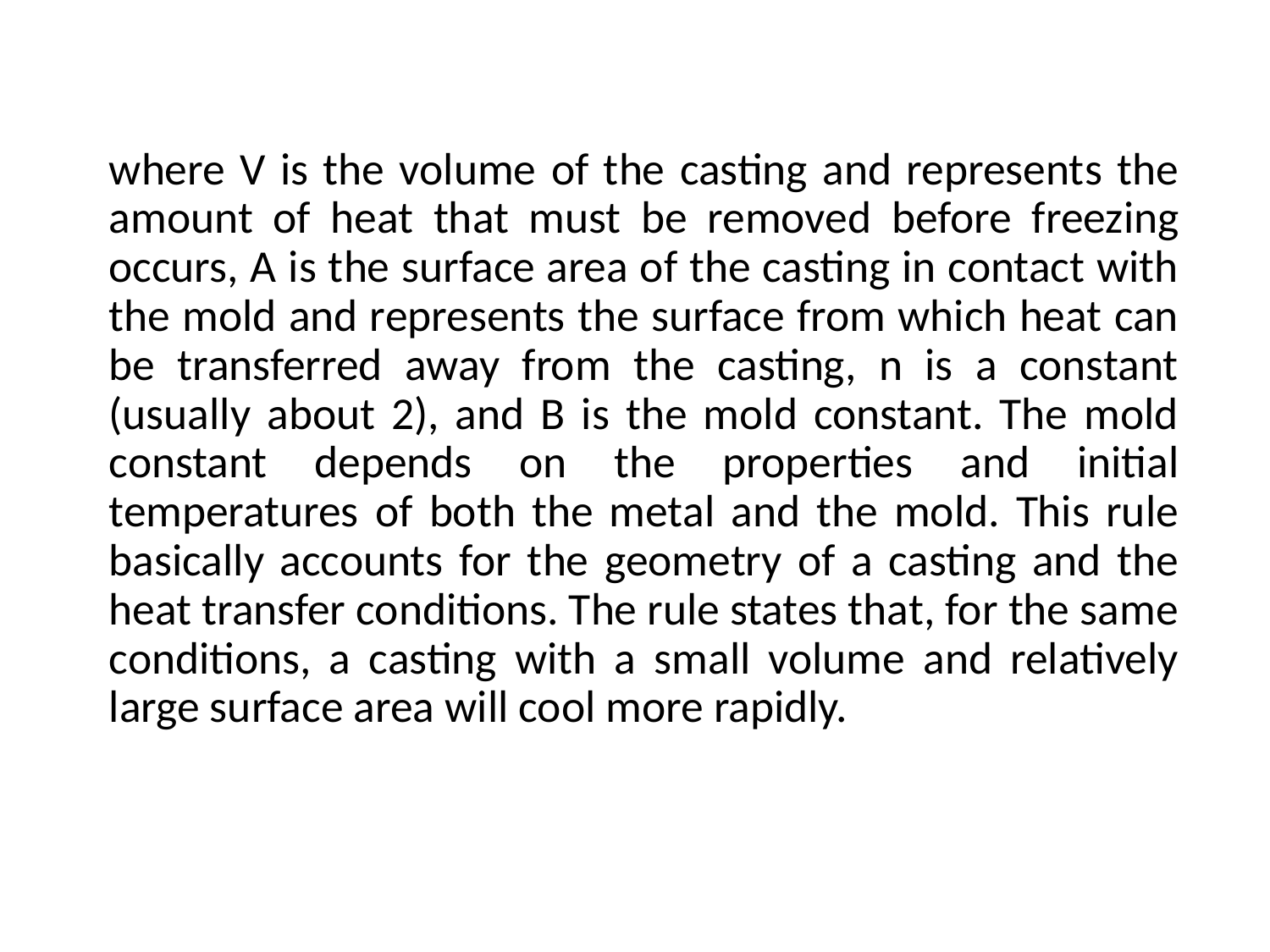

where V is the volume of the casting and represents the amount of heat that must be removed before freezing occurs, A is the surface area of the casting in contact with the mold and represents the surface from which heat can be transferred away from the casting, n is a constant (usually about 2), and B is the mold constant. The mold constant depends on the properties and initial temperatures of both the metal and the mold. This rule basically accounts for the geometry of a casting and the heat transfer conditions. The rule states that, for the same conditions, a casting with a small volume and relatively large surface area will cool more rapidly.